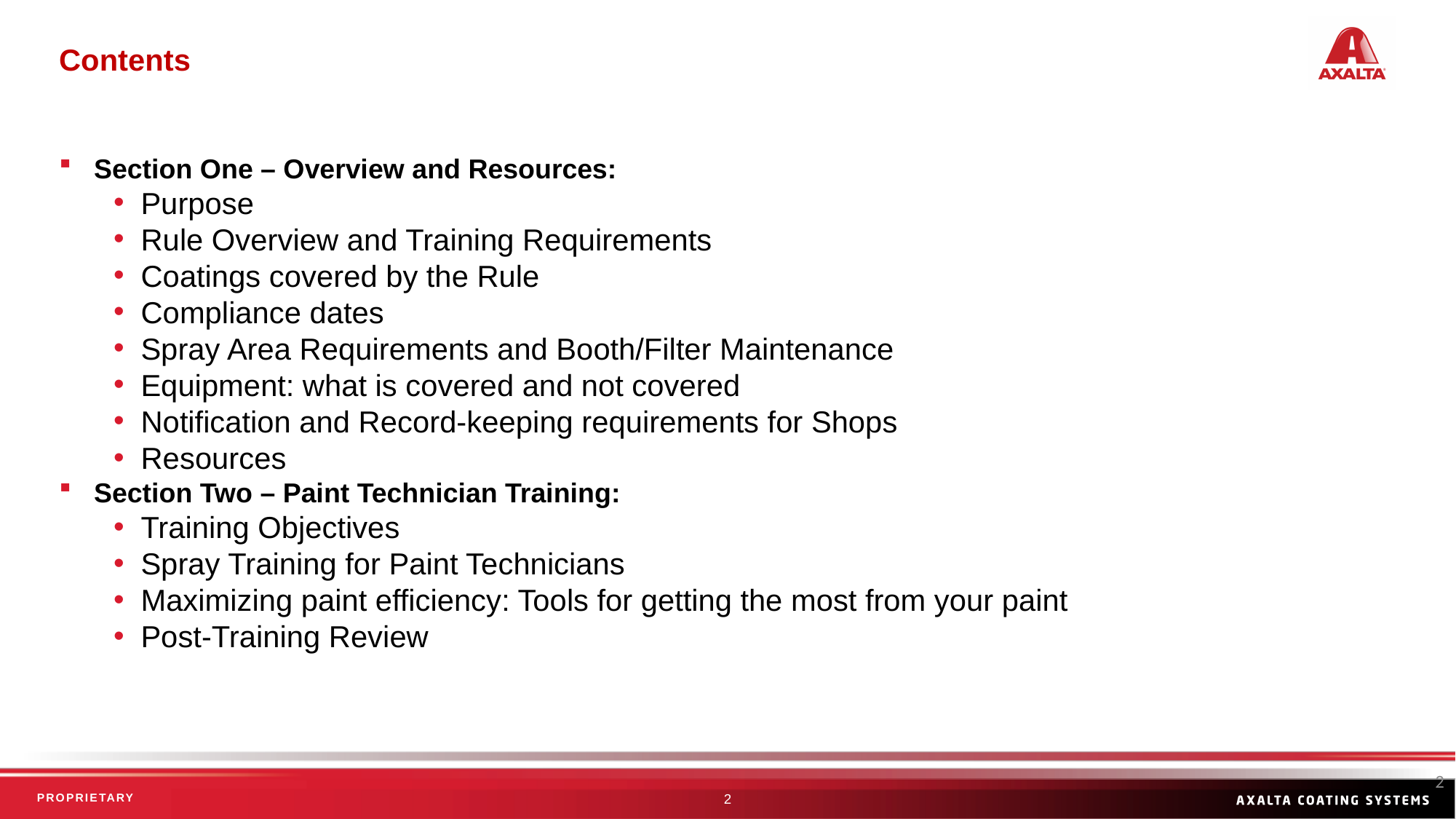

Contents
 Section One – Overview and Resources:
Purpose
Rule Overview and Training Requirements
Coatings covered by the Rule
Compliance dates
Spray Area Requirements and Booth/Filter Maintenance
Equipment: what is covered and not covered
Notification and Record-keeping requirements for Shops
Resources
 Section Two – Paint Technician Training:
Training Objectives
Spray Training for Paint Technicians
Maximizing paint efficiency: Tools for getting the most from your paint
Post-Training Review
2